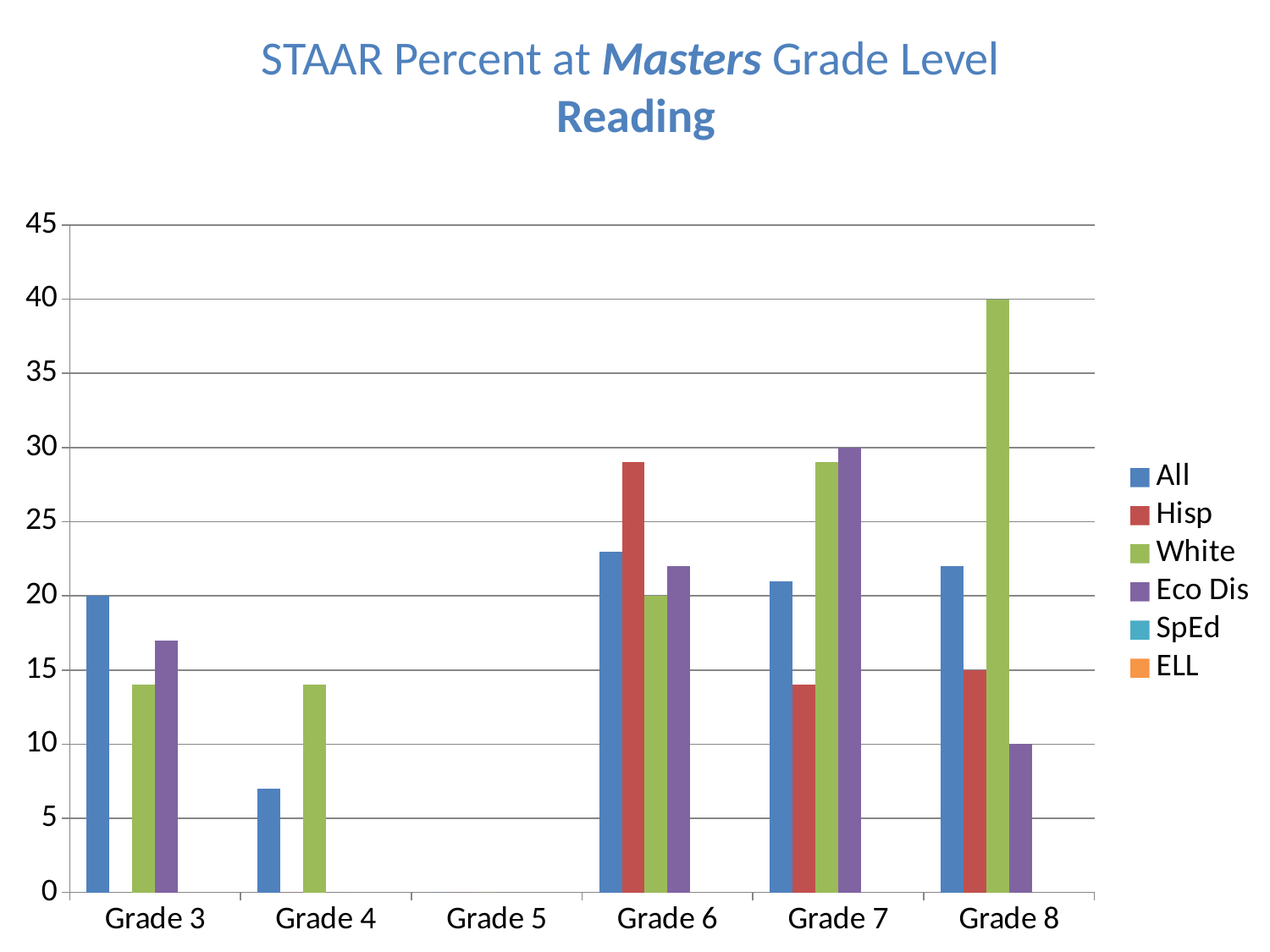

STAAR Percent at Masters Grade Level
Reading

### Chart

| Category | All | Hisp | White | Eco Dis | SpEd | ELL |
|---|---|---|---|---|---|---|
| Grade 3 | 20.0 | None | 14.0 | 17.0 | None | None |
| Grade 4 | 7.0 | 0.0 | 14.0 | 0.0 | None | None |
| Grade 5 | 0.0 | 0.0 | 0.0 | 0.0 | None | None |
| Grade 6 | 23.0 | 29.0 | 20.0 | 22.0 | None | None |
| Grade 7 | 21.0 | 14.0 | 29.0 | 30.0 | None | None |
| Grade 8 | 22.0 | 15.0 | 40.0 | 10.0 | None | None |